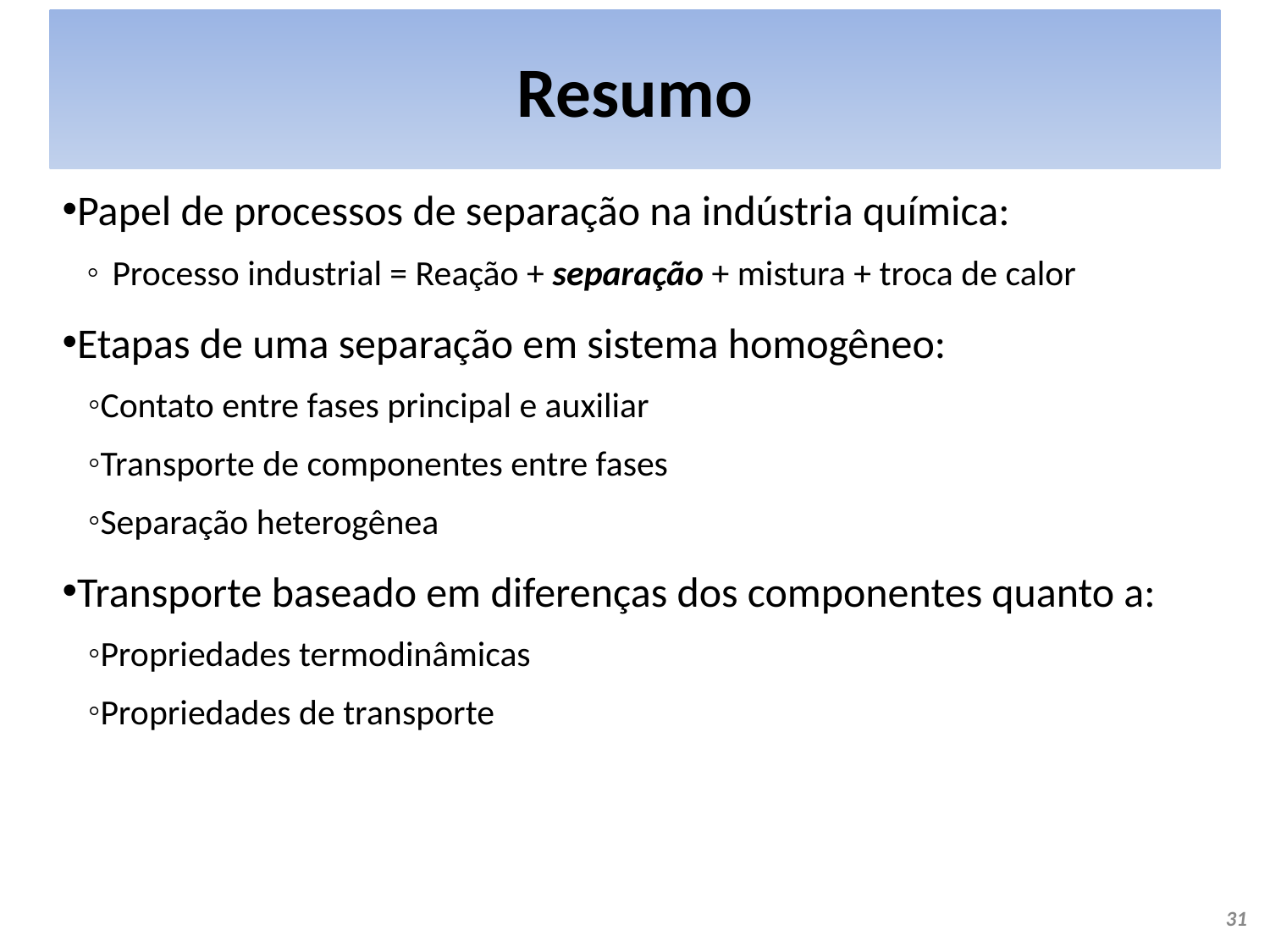

# Resumo
Papel de processos de separação na indústria química:
Processo industrial = Reação + separação + mistura + troca de calor
Etapas de uma separação em sistema homogêneo:
Contato entre fases principal e auxiliar
Transporte de componentes entre fases
Separação heterogênea
Transporte baseado em diferenças dos componentes quanto a:
Propriedades termodinâmicas
Propriedades de transporte
31